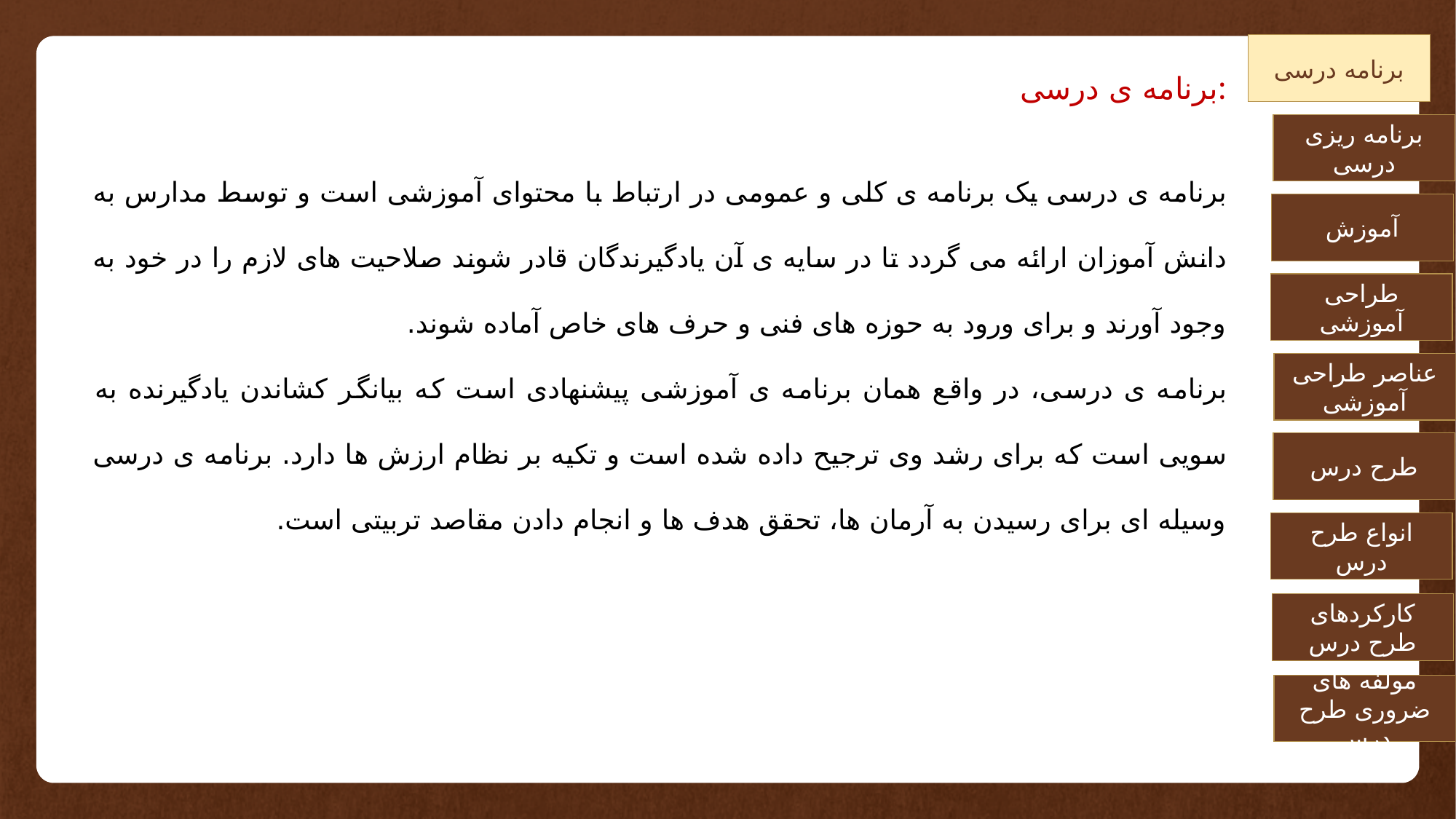

برنامه درسی
برنامه ی درسی:

برنامه ی درسی یک برنامه ی کلی و عمومی در ارتباط با محتوای آموزشی است و توسط مدارس به دانش آموزان ارائه می گردد تا در سایه ی آن یادگیرندگان قادر شوند صلاحیت های لازم را در خود به وجود آورند و برای ورود به حوزه های فنی و حرف های خاص آماده شوند.
برنامه ی درسی، در واقع همان برنامه ی آموزشی پیشنهادی است که بیانگر کشاندن یادگیرنده به سویی است که برای رشد وی ترجیح داده شده است و تکیه بر نظام ارزش ها دارد. برنامه ی درسی وسیله ای برای رسیدن به آرمان ها، تحقق هدف ها و انجام دادن مقاصد تربیتی است.
برنامه ریزی درسی
آموزش
طراحی آموزشی
عناصر طراحی آموزشی
طرح درس
انواع طرح درس
کارکردهای طرح درس
مولفه های ضروری طرح درس